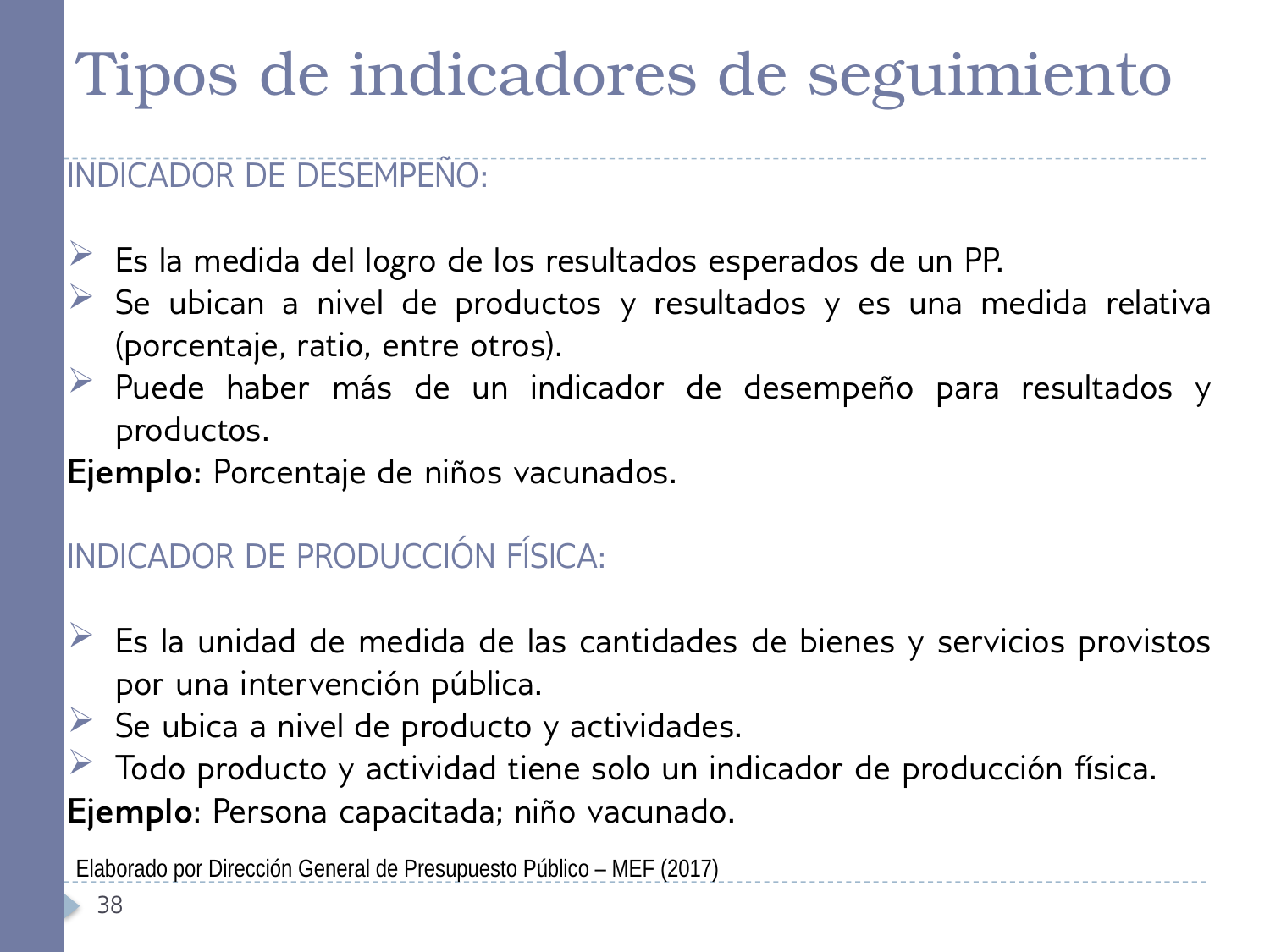

# Tipos de indicadores de seguimiento
INDICADOR DE DESEMPEÑO:

Es la medida del logro de los resultados esperados de un PP.
Se ubican a nivel de productos y resultados y es una medida relativa (porcentaje, ratio, entre otros).
Puede haber más de un indicador de desempeño para resultados y productos.
Ejemplo: Porcentaje de niños vacunados.

INDICADOR DE PRODUCCIÓN FÍSICA:

Es la unidad de medida de las cantidades de bienes y servicios provistos por una intervención pública.
Se ubica a nivel de producto y actividades.
Todo producto y actividad tiene solo un indicador de producción física.
Ejemplo: Persona capacitada; niño vacunado.
Elaborado por Dirección General de Presupuesto Público – MEF (2017)
38